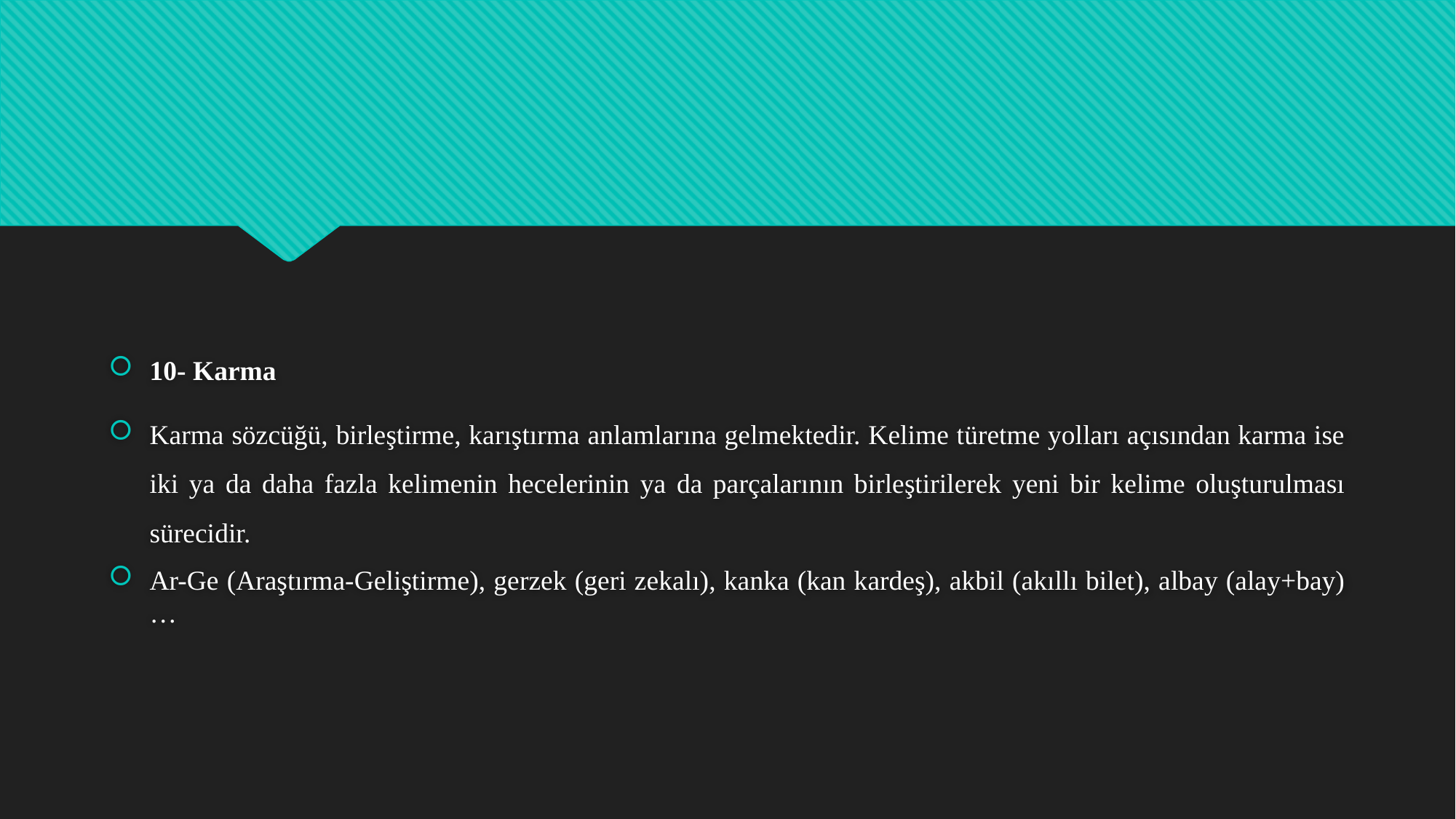

10- Karma
Karma sözcüğü, birleştirme, karıştırma anlamlarına gelmektedir. Kelime türetme yolları açısından karma ise iki ya da daha fazla kelimenin hecelerinin ya da parçalarının birleştirilerek yeni bir kelime oluşturulması sürecidir.
Ar-Ge (Araştırma-Geliştirme), gerzek (geri zekalı), kanka (kan kardeş), akbil (akıllı bilet), albay (alay+bay)…